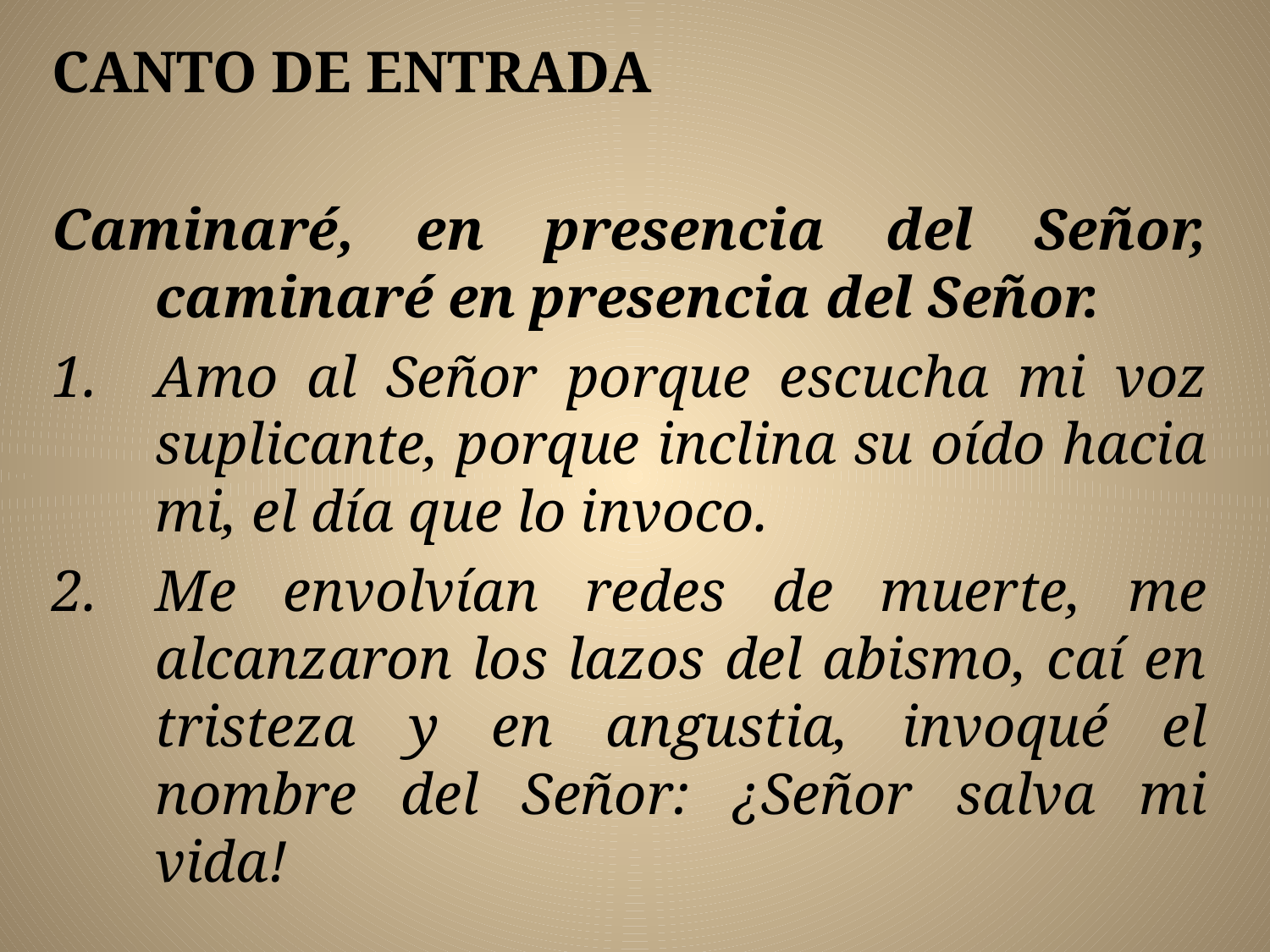

CANTO DE ENTRADA

Caminaré, en presencia del Señor, caminaré en presencia del Señor.
Amo al Señor porque escucha mi voz suplicante, porque inclina su oído hacia mi, el día que lo invoco.
Me envolvían redes de muerte, me alcanzaron los lazos del abismo, caí en tristeza y en angustia, invoqué el nombre del Señor: ¿Señor salva mi vida!